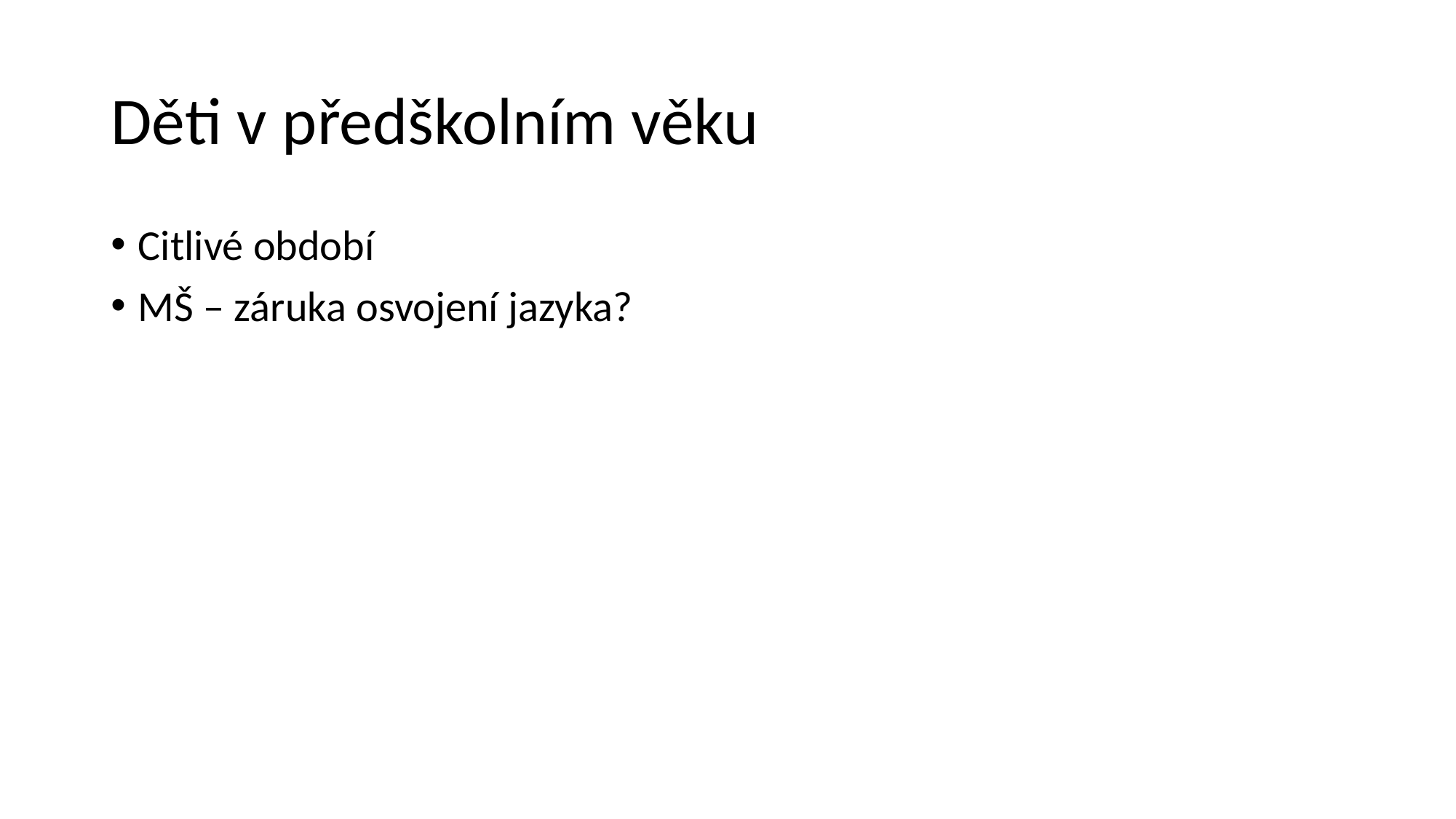

# Děti v předškolním věku
Citlivé období
MŠ – záruka osvojení jazyka?